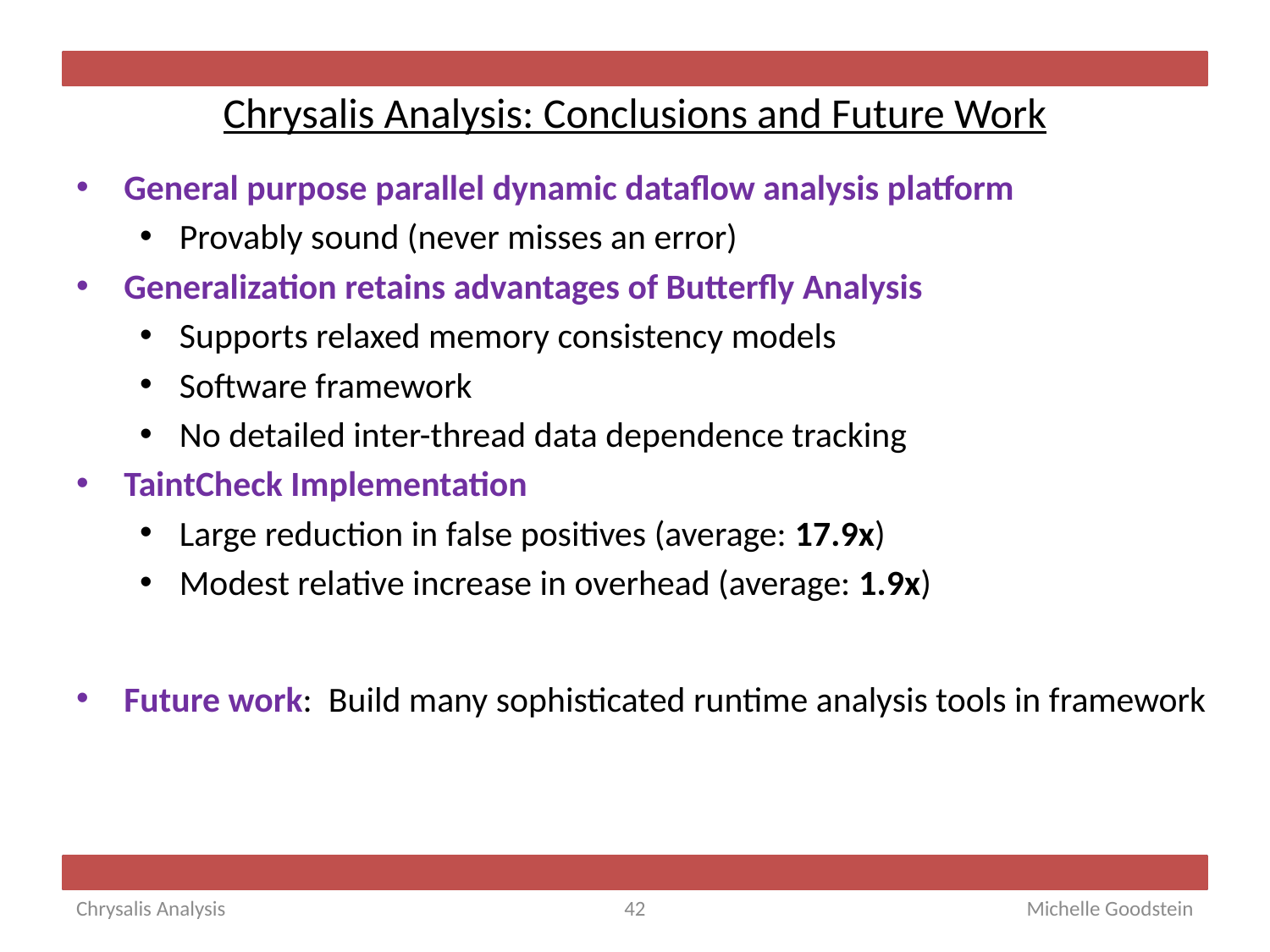

# Chrysalis Analysis: Conclusions and Future Work
General purpose parallel dynamic dataflow analysis platform
Provably sound (never misses an error)
Generalization retains advantages of Butterfly Analysis
Supports relaxed memory consistency models
Software framework
No detailed inter-thread data dependence tracking
TaintCheck Implementation
Large reduction in false positives (average: 17.9x)
Modest relative increase in overhead (average: 1.9x)

Future work:  Build many sophisticated runtime analysis tools in framework

Chrysalis Analysis
42
Michelle Goodstein